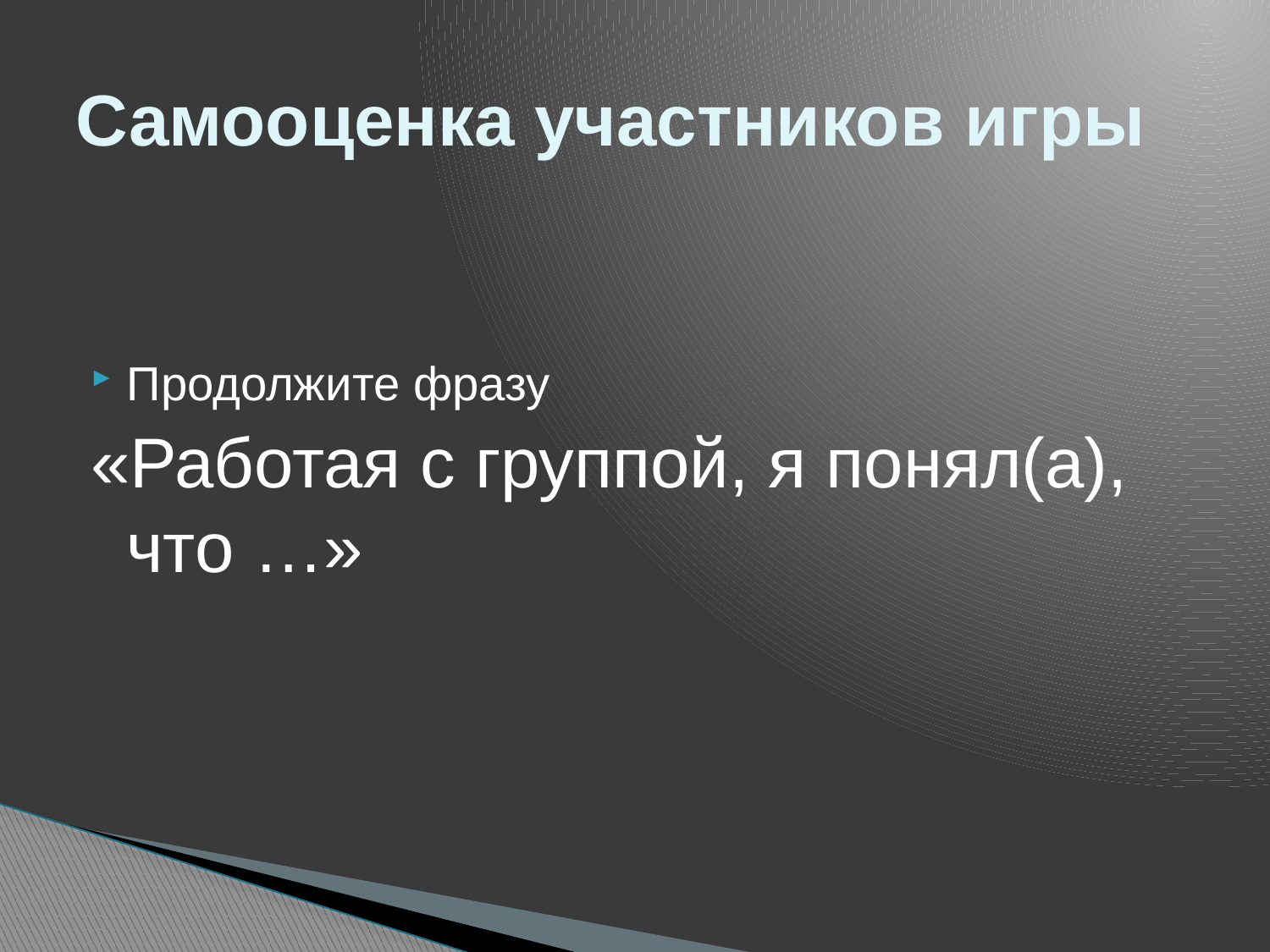

# Самооценка участников игры
Продолжите фразу
«Работая с группой, я понял(а), что …»